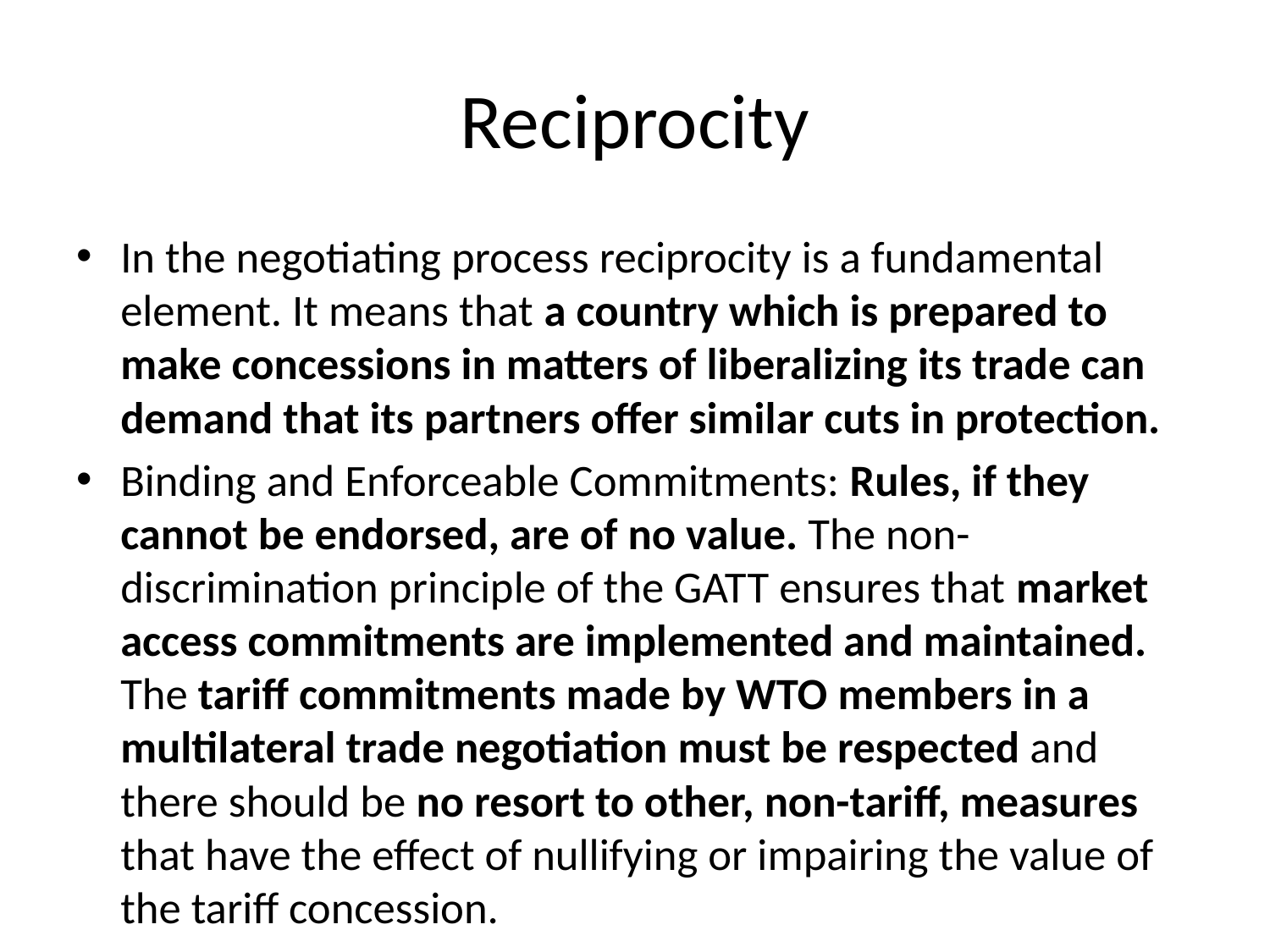

# Reciprocity
In the negotiating process reciprocity is a fundamental element. It means that a country which is prepared to make concessions in matters of liberalizing its trade can demand that its partners offer similar cuts in protection.
Binding and Enforceable Commitments: Rules, if they cannot be endorsed, are of no value. The non-discrimination principle of the GATT ensures that market access commitments are implemented and maintained. The tariff commitments made by WTO members in a multilateral trade negotiation must be respected and there should be no resort to other, non-tariff, measures that have the effect of nullifying or impairing the value of the tariff concession.